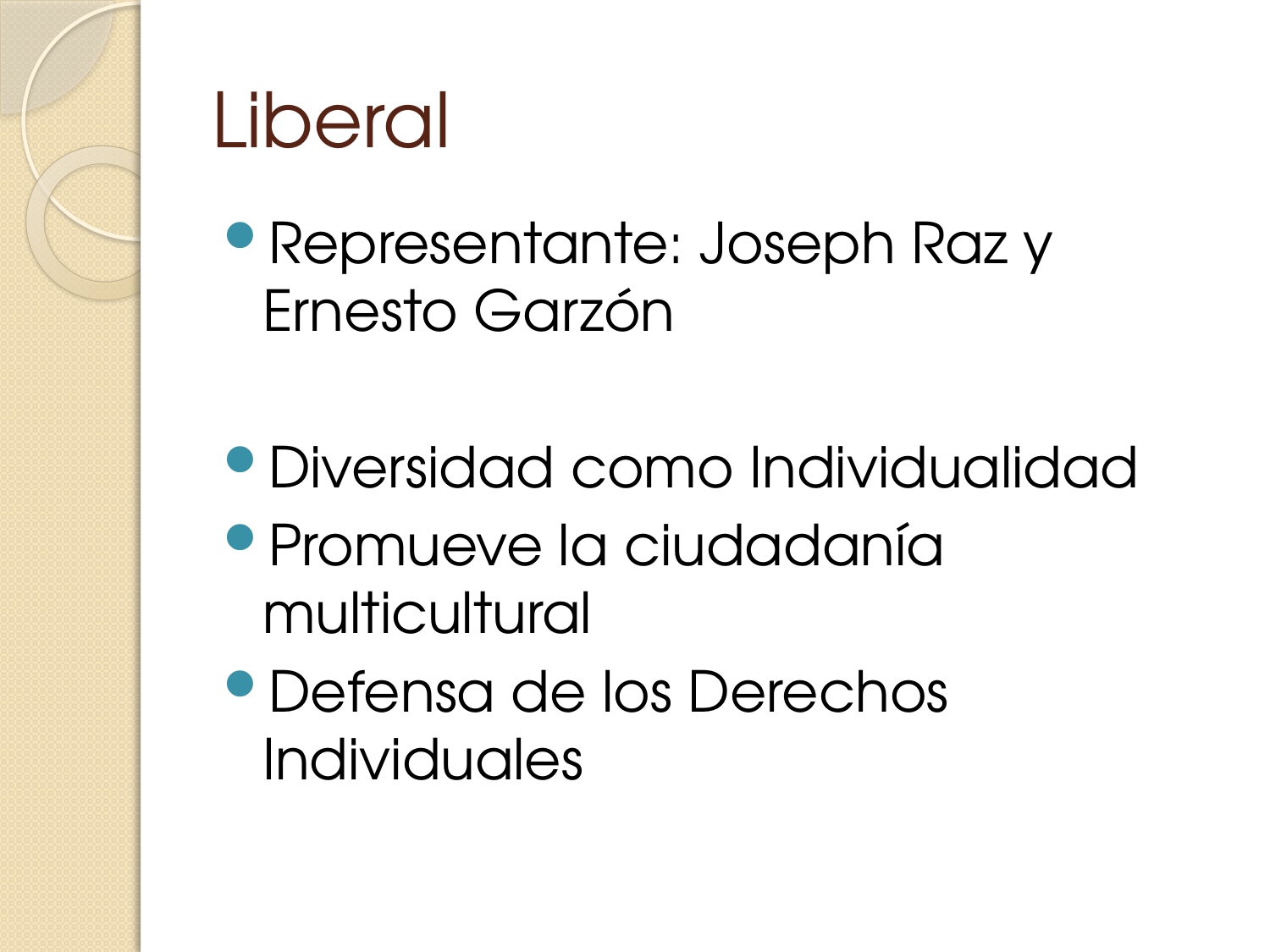

# Liberal
Representante: Joseph Raz y  Ernesto Garzón

Diversidad como Individualidad
Promueve la ciudadanía multicultural
Defensa de los Derechos Individuales